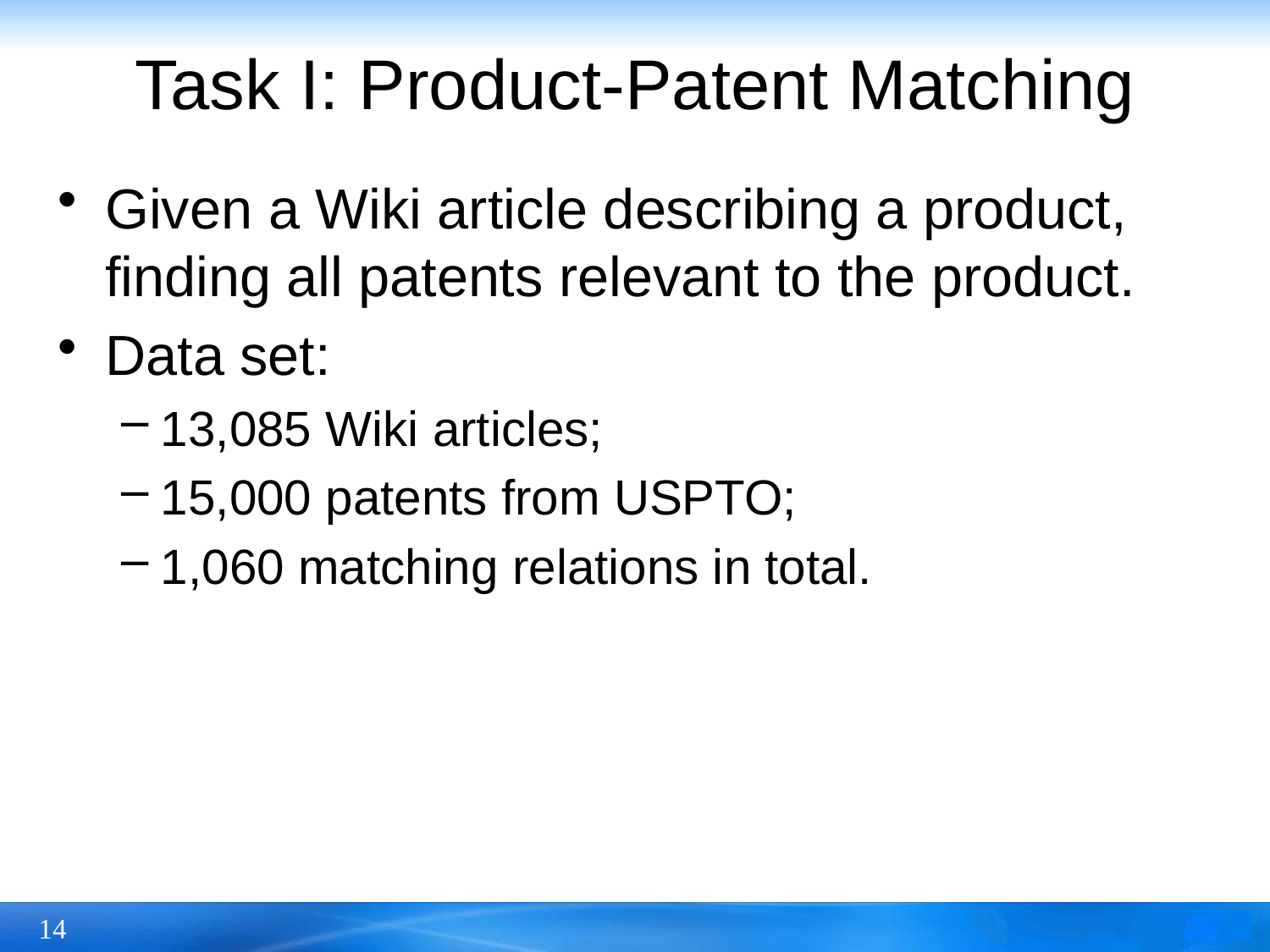

# Task I: Product-Patent Matching
Given a Wiki article describing a product, finding all patents relevant to the product.
Data set:
13,085 Wiki articles;
15,000 patents from USPTO;
1,060 matching relations in total.